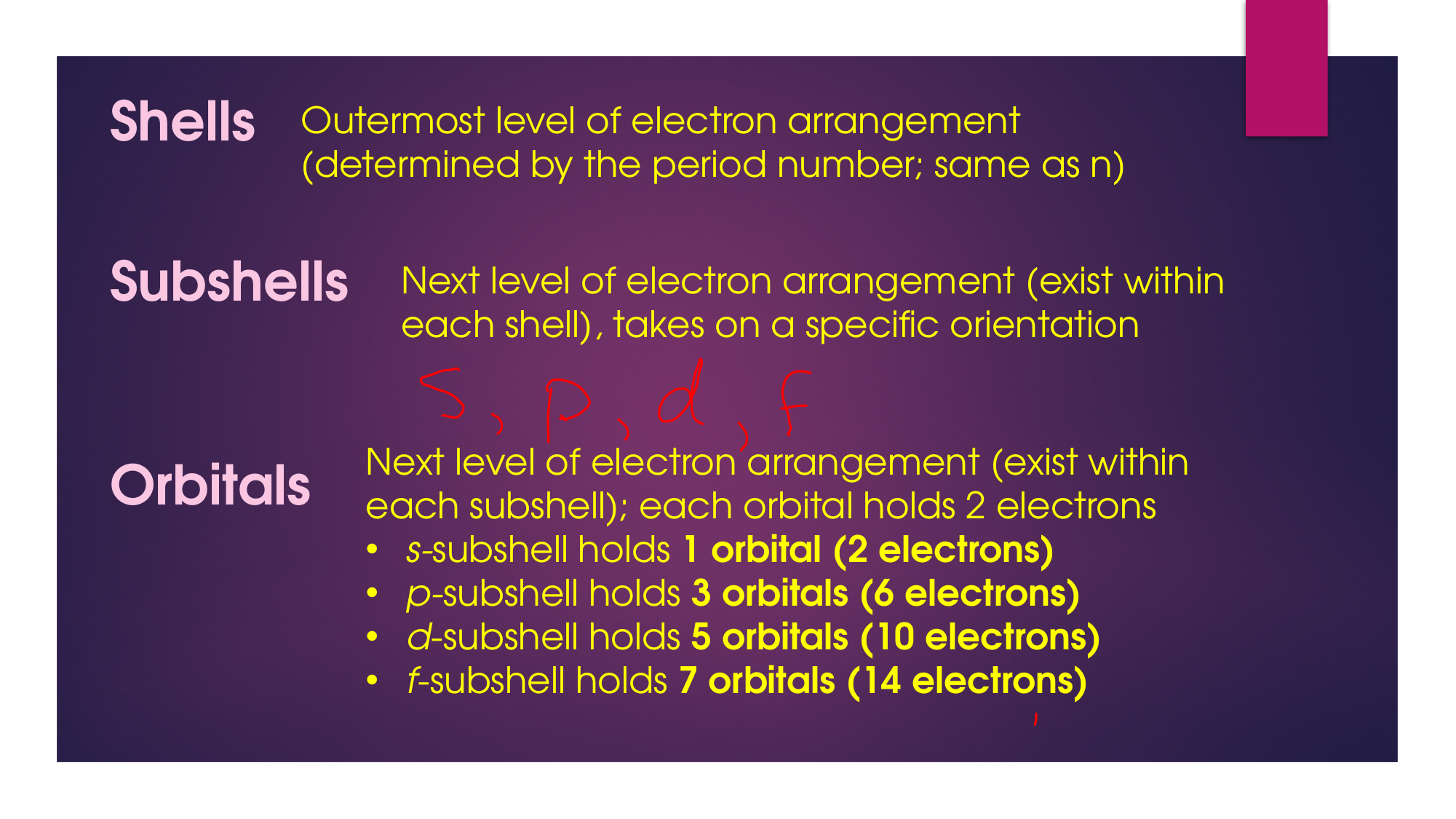

Shells
Outermost level of electron arrangement (determined by the period number; same as n)
Subshells
Next level of electron arrangement (exist within each shell), takes on a specific orientation
Next level of electron arrangement (exist within each subshell); each orbital holds 2 electrons
s-subshell holds 1 orbital (2 electrons)
p-subshell holds 3 orbitals (6 electrons)
d-subshell holds 5 orbitals (10 electrons)
f-subshell holds 7 orbitals (14 electrons)
Orbitals